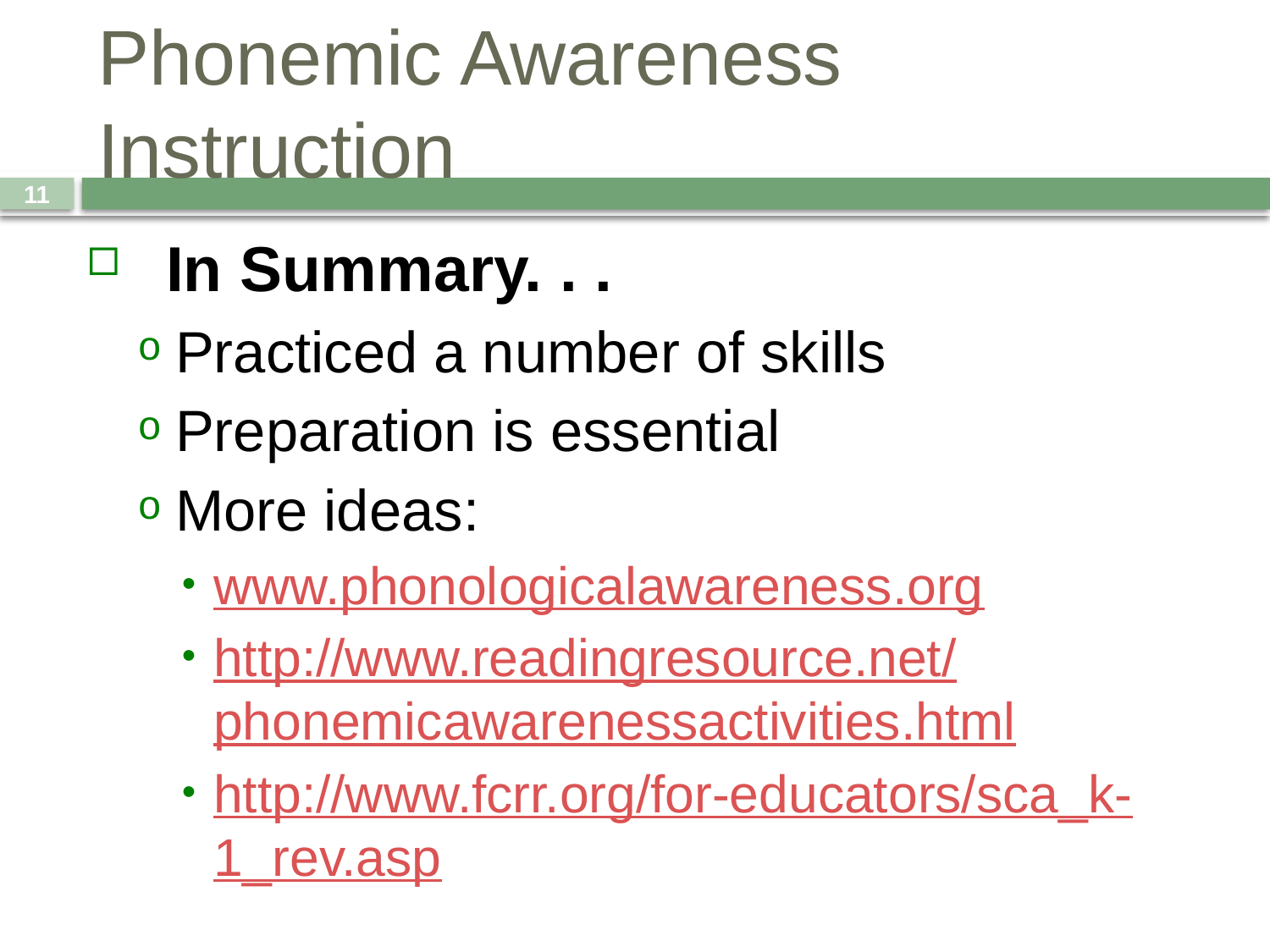

# Phonemic Awareness Instruction
11
  In Summary. . .
Practiced a number of skills
Preparation is essential
More ideas:
www.phonologicalawareness.org
http://www.readingresource.net/phonemicawarenessactivities.html
http://www.fcrr.org/for-educators/sca_k-1_rev.asp